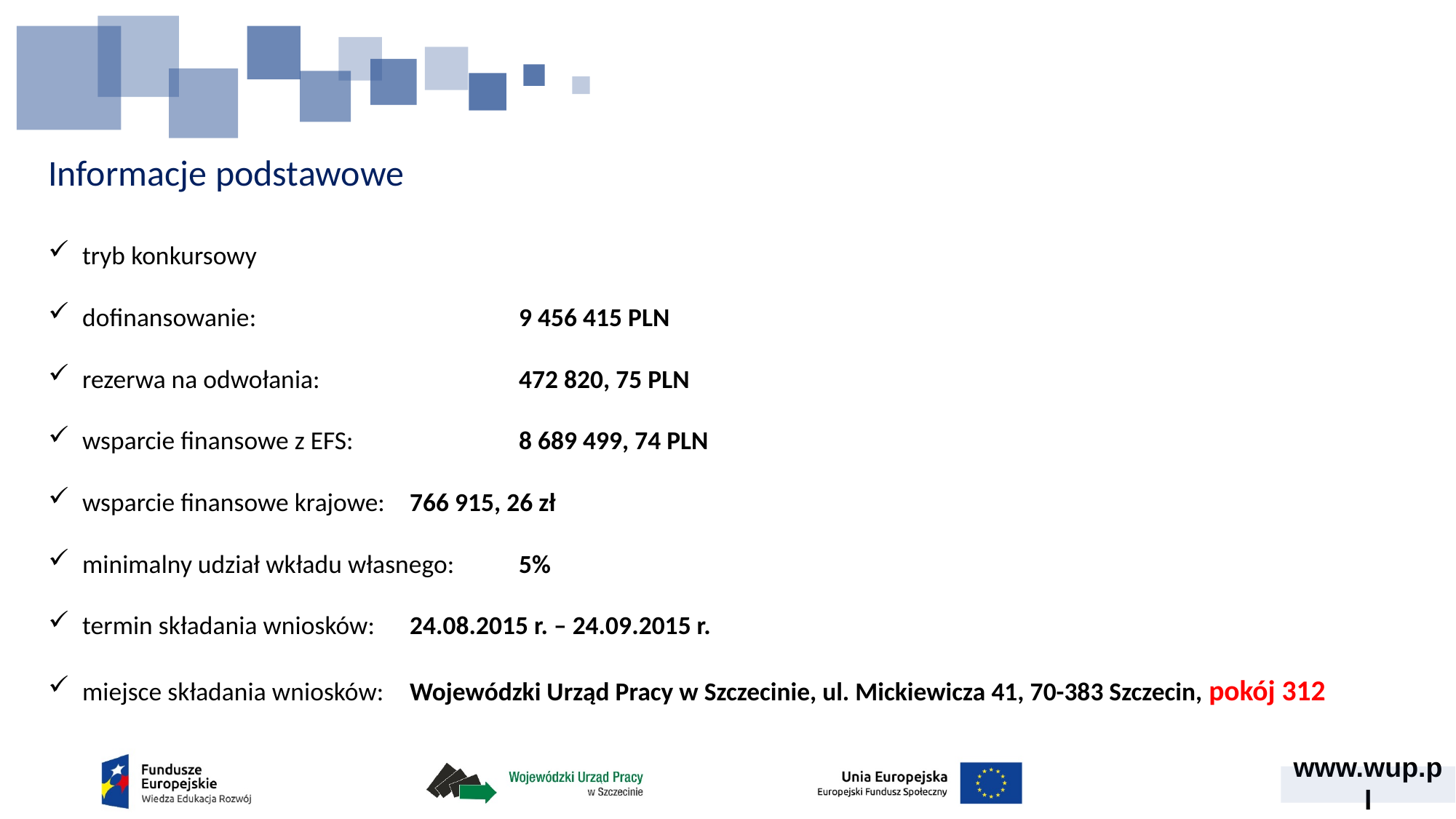

# Informacje podstawowe
tryb konkursowy
dofinansowanie: 			9 456 415 PLN
rezerwa na odwołania: 		472 820, 75 PLN
wsparcie finansowe z EFS: 		8 689 499, 74 PLN
wsparcie finansowe krajowe: 	766 915, 26 zł
minimalny udział wkładu własnego: 	5%
termin składania wniosków: 	24.08.2015 r. – 24.09.2015 r.
miejsce składania wniosków: 	Wojewódzki Urząd Pracy w Szczecinie, ul. Mickiewicza 41, 70-383 Szczecin, pokój 312